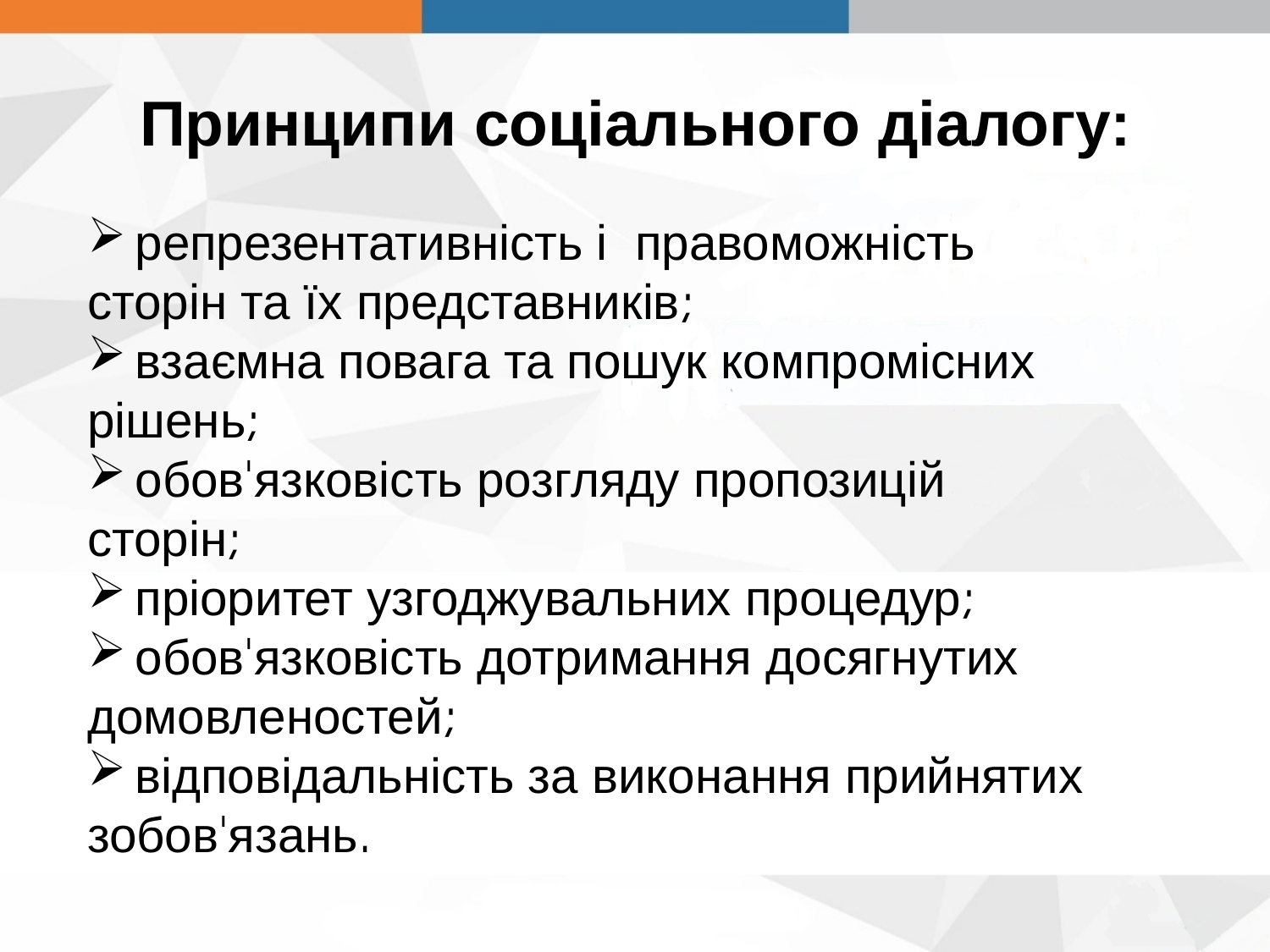

Принципи соціального діалогу:
репрезентативність і  правоможність
сторін та їх представників;
взаємна повага та пошук компромісних
рішень;
обов'язковість розгляду пропозицій
сторін;
пріоритет узгоджувальних процедур;
обов'язковість дотримання досягнутих
домовленостей;
відповідальність за виконання прийнятих
зобов'язань.